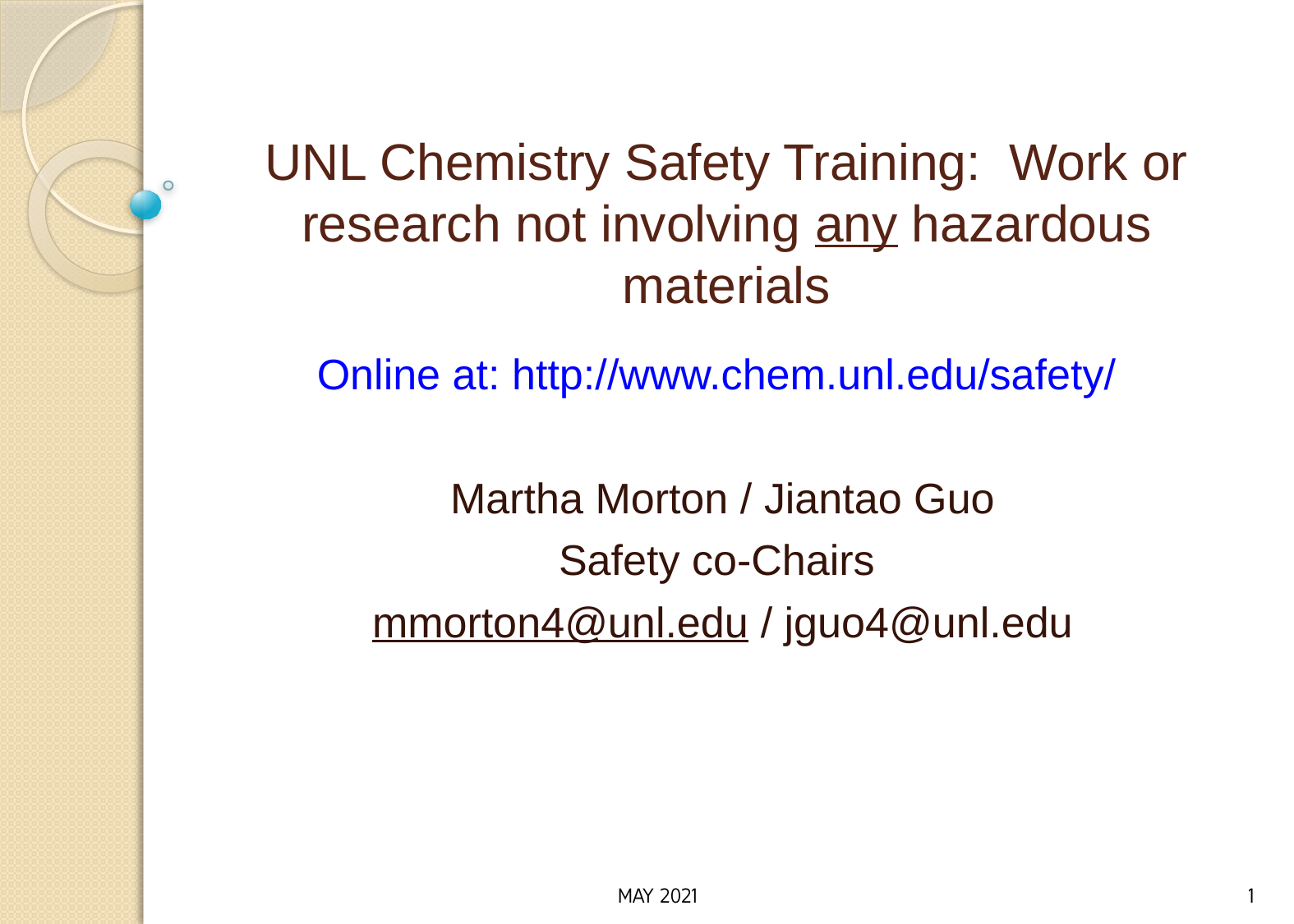

# UNL Chemistry Safety Training:  Work or research not involving any hazardous materials
Online at: http://www.chem.unl.edu/safety/

Martha Morton / Jiantao Guo
Safety co-Chairs
mmorton4@unl.edu / jguo4@unl.edu

MAY 2021
1